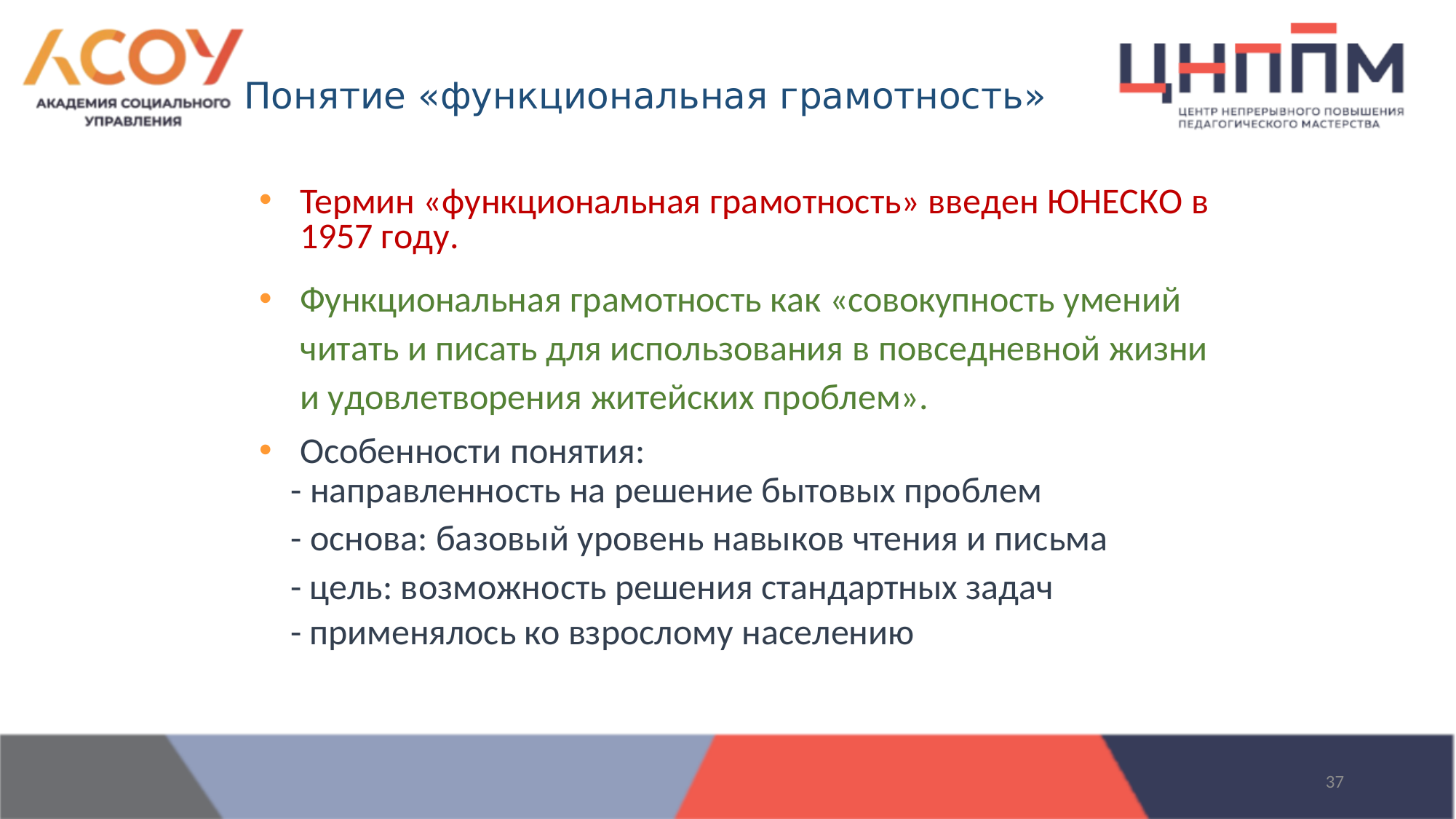

# Понятие «функциональная грамотность»
Термин «функциональная грамотность» введен ЮНЕСКО в 1957 году.
Функциональная грамотность как «совокупность умений читать и писать для использования в повседневной жизни и удовлетворения житейских проблем».
Особенности понятия:
- направленность на решение бытовых проблем
- основа: базовый уровень навыков чтения и письма
- цель: возможность решения стандартных задач
- применялось ко взрослому населению
37